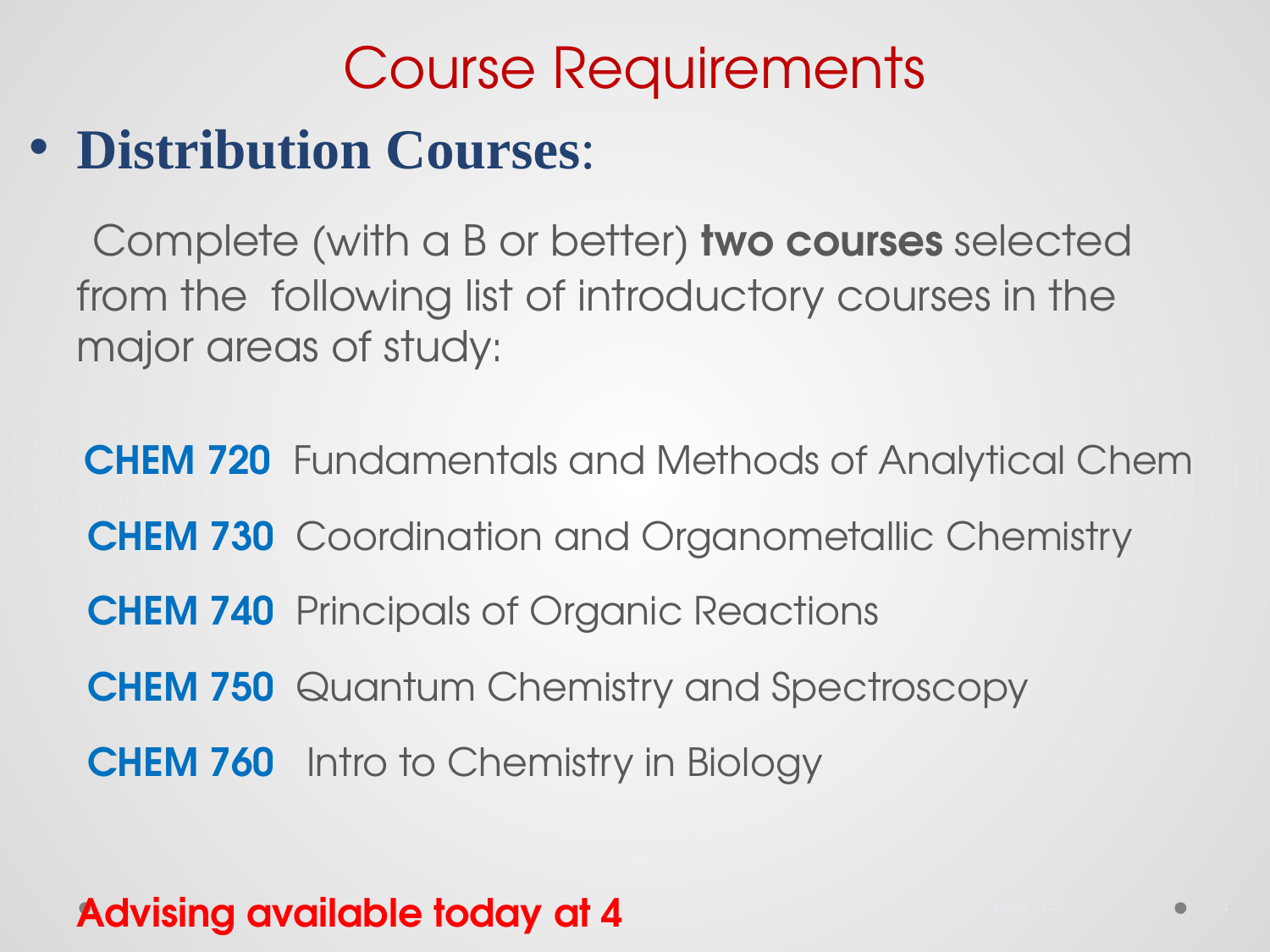

# Course Requirements
Distribution Courses:
	 Complete (with a B or better) two courses selected from the  following list of introductory courses in the major areas of study:
	 CHEM 720  Fundamentals and Methods of Analytical Chem
	 CHEM 730  Coordination and Organometallic Chemistry
	 CHEM 740  Principals of Organic Reactions
	 CHEM 750  Quantum Chemistry and Spectroscopy
	 CHEM 760   Intro to Chemistry in Biology

	Advising available today at 4

August 7, 2025
3